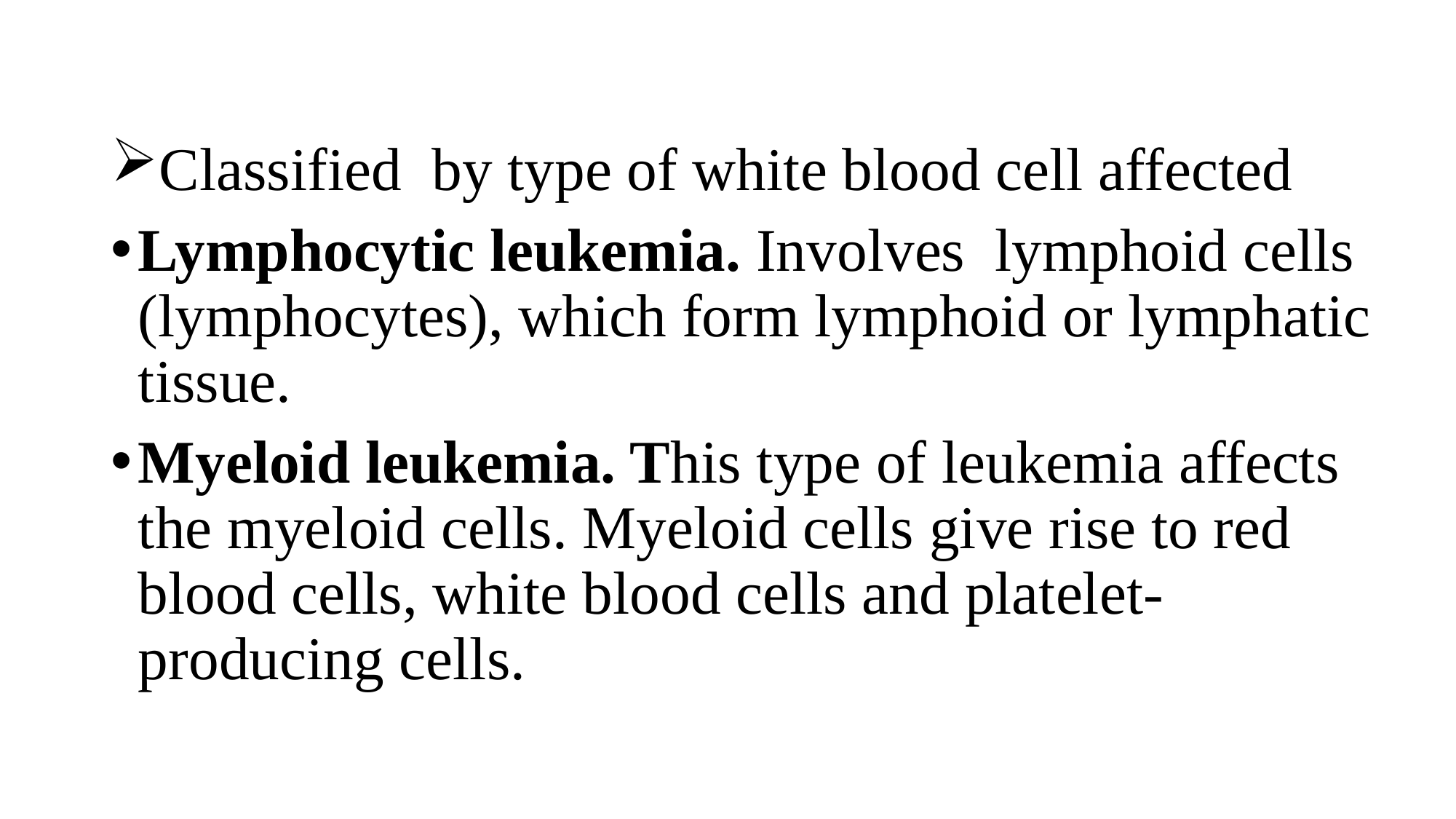

Classified  by type of white blood cell affected
Lymphocytic leukemia. Involves  lymphoid cells (lymphocytes), which form lymphoid or lymphatic tissue.
Myeloid leukemia. This type of leukemia affects the myeloid cells. Myeloid cells give rise to red blood cells, white blood cells and platelet-producing cells.